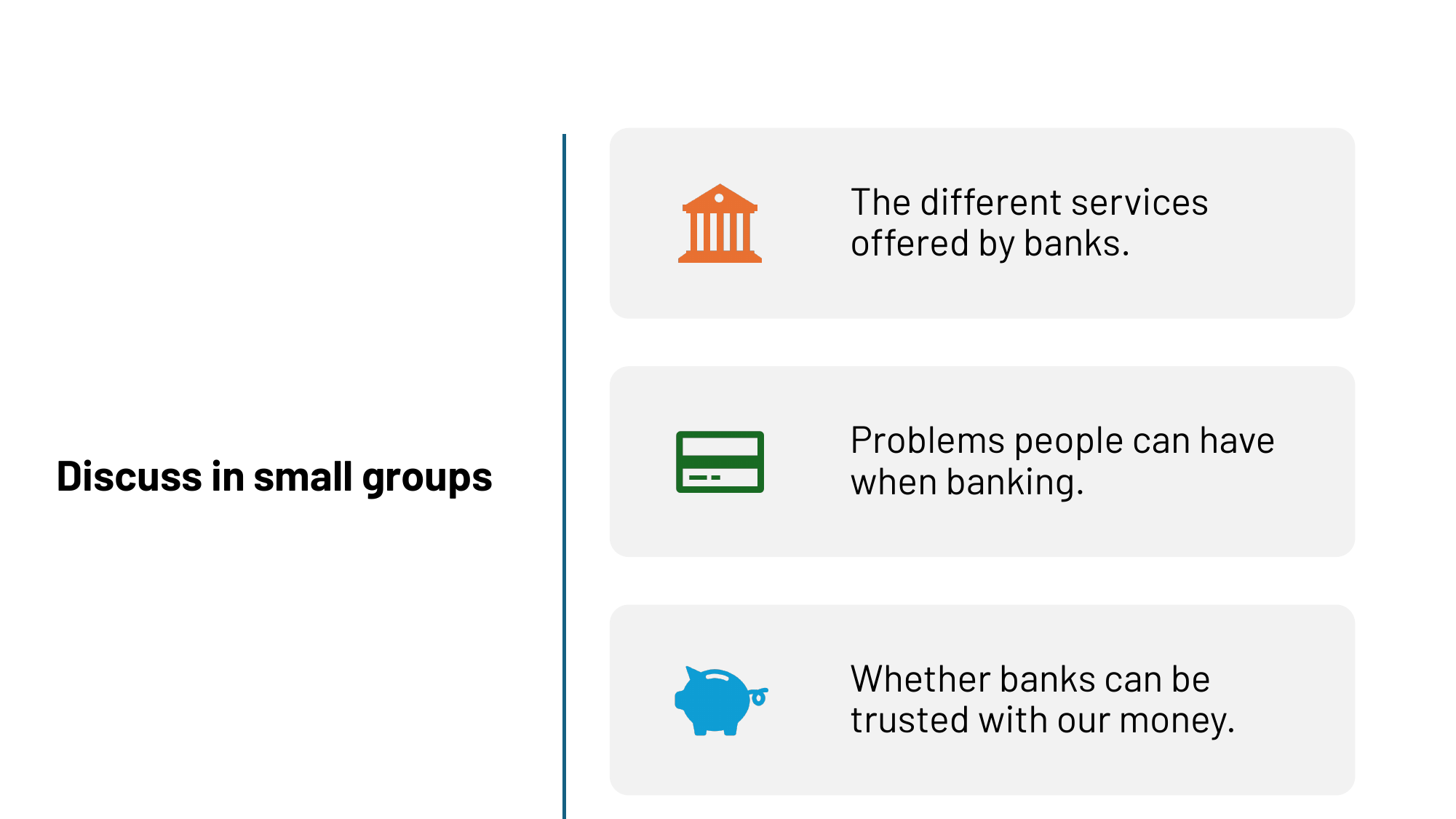

# Discuss in small groups
The different services offered by banks.
Problems people can have when banking.
Whether banks can be trusted with our money.